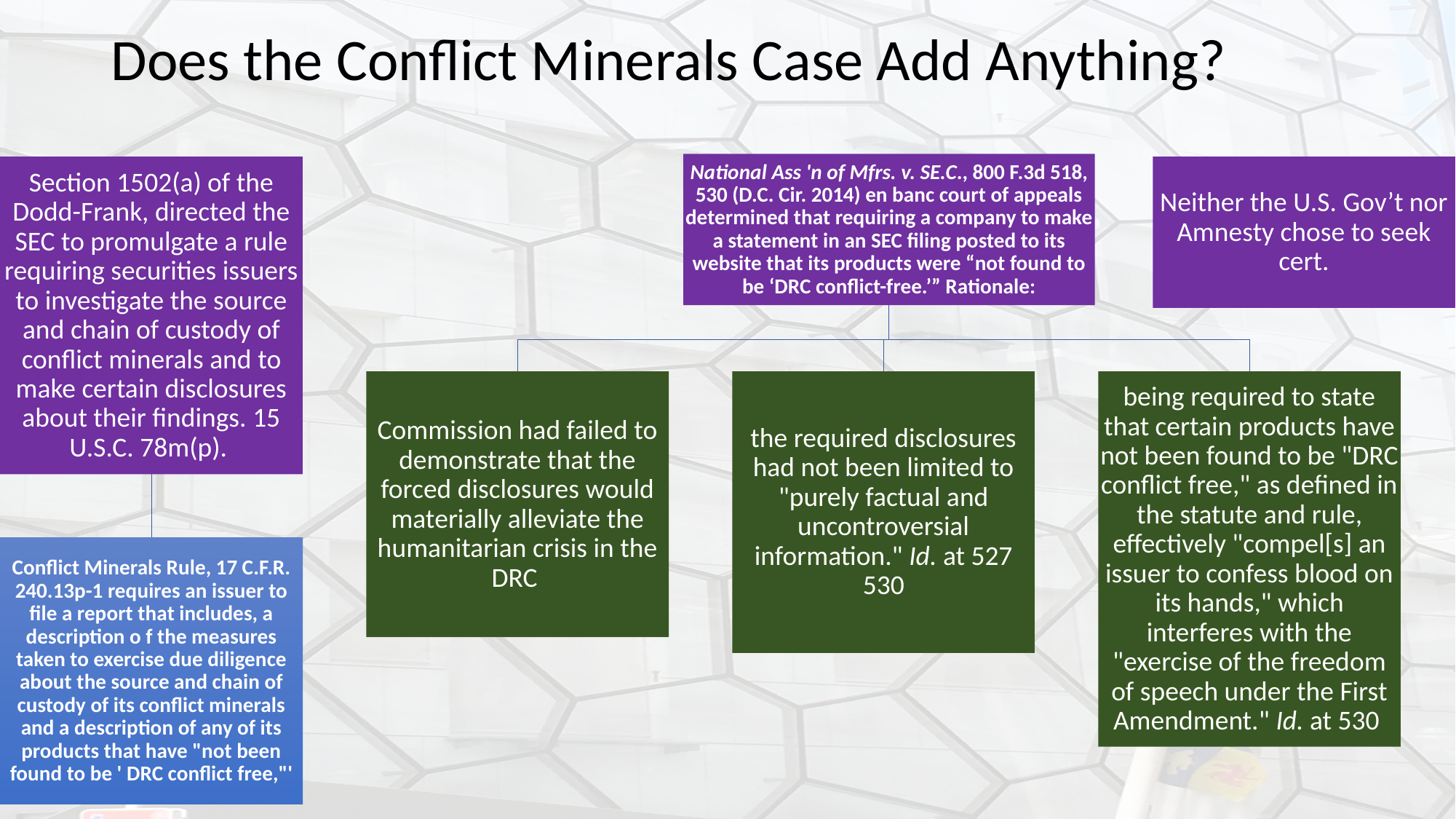

# Does the Conflict Minerals Case Add Anything?
Section 1502(a) of the Dodd-Frank, directed the SEC to promulgate a rule requiring securities issuers to investigate the source and chain of custody of conflict minerals and to make certain disclosures about their findings. 15 U.S.C. 78m(p).
Conflict Minerals Rule, 17 C.F.R. 240.13p-1 requires an issuer to file a report that includes, a description o f the measures taken to exercise due diligence about the source and chain of custody of its conflict minerals and a description of any of its products that have "not been found to be ' DRC conflict free,"'
National Ass 'n of Mfrs. v. SE.C., 800 F.3d 518, 530 (D.C. Cir. 2014) en banc court of appeals determined that requiring a company to make a statement in an SEC filing posted to its website that its products were “not found to be ‘DRC conflict-free.’” Rationale:
Commission had failed to demonstrate that the forced disclosures would materially alleviate the humanitarian crisis in the DRC
the required disclosures had not been limited to "purely factual and uncontroversial information." Id. at 527­ 530
being required to state that certain products have not been found to be "DRC conflict free," as defined in the statute and rule, effectively "compel[s] an issuer to confess blood on its hands," which interferes with the "exercise of the freedom of speech under the First Amendment." Id. at 530
Neither the U.S. Gov’t nor Amnesty chose to seek cert.